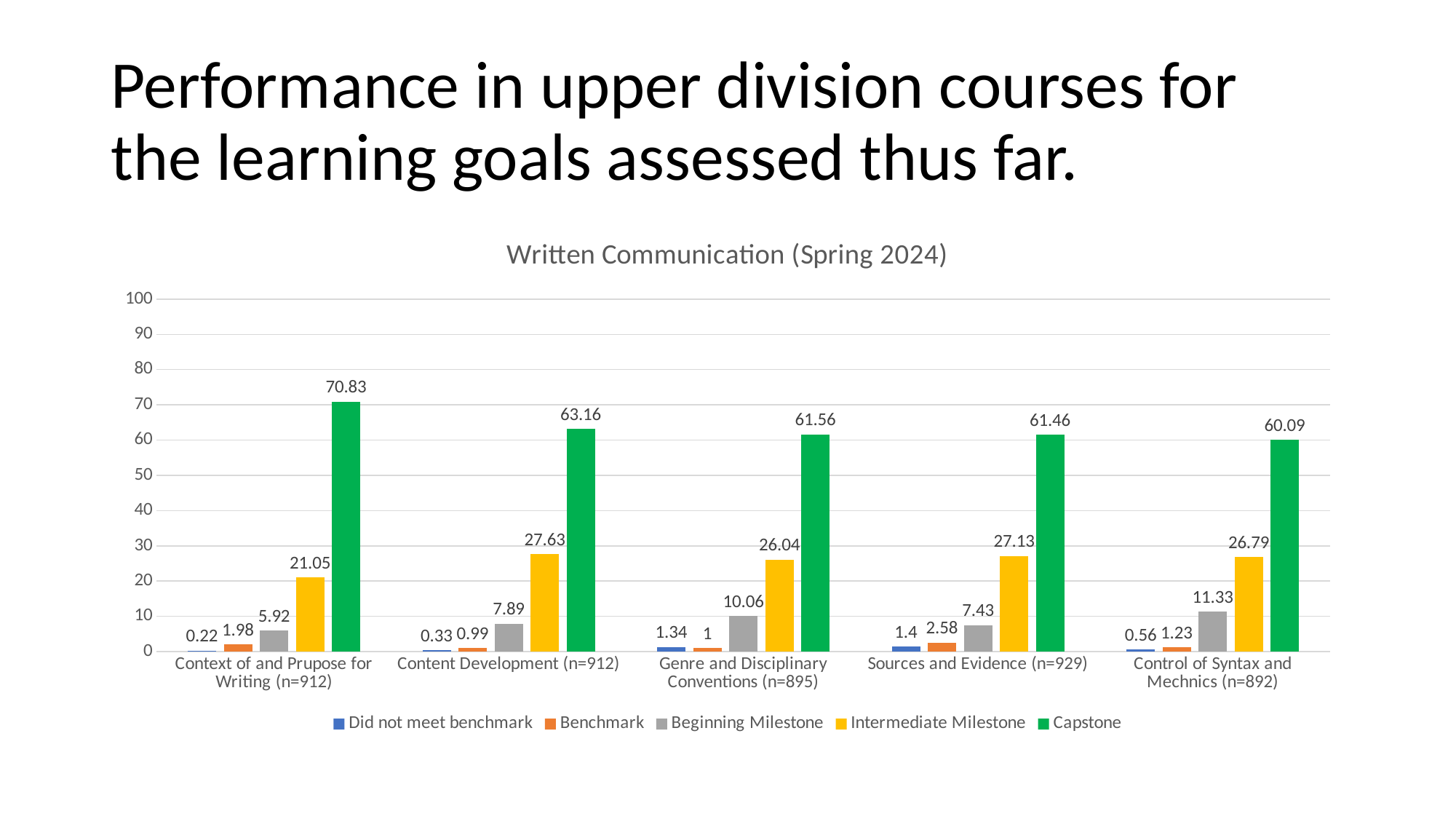

# Performance in upper division courses for the learning goals assessed thus far.

### Chart: Written Communication (Spring 2024)

| Category | Did not meet benchmark | Benchmark | Beginning Milestone | Intermediate Milestone | Capstone |
|---|---|---|---|---|---|
| Context of and Prupose for Writing (n=912) | 0.22 | 1.98 | 5.92 | 21.05 | 70.83 |
| Content Development (n=912) | 0.33 | 0.99 | 7.89 | 27.63 | 63.16 |
| Genre and Disciplinary Conventions (n=895) | 1.34 | 1.0 | 10.06 | 26.04 | 61.56 |
| Sources and Evidence (n=929) | 1.4 | 2.58 | 7.43 | 27.13 | 61.46 |
| Control of Syntax and Mechnics (n=892) | 0.56 | 1.23 | 11.33 | 26.79 | 60.09 |